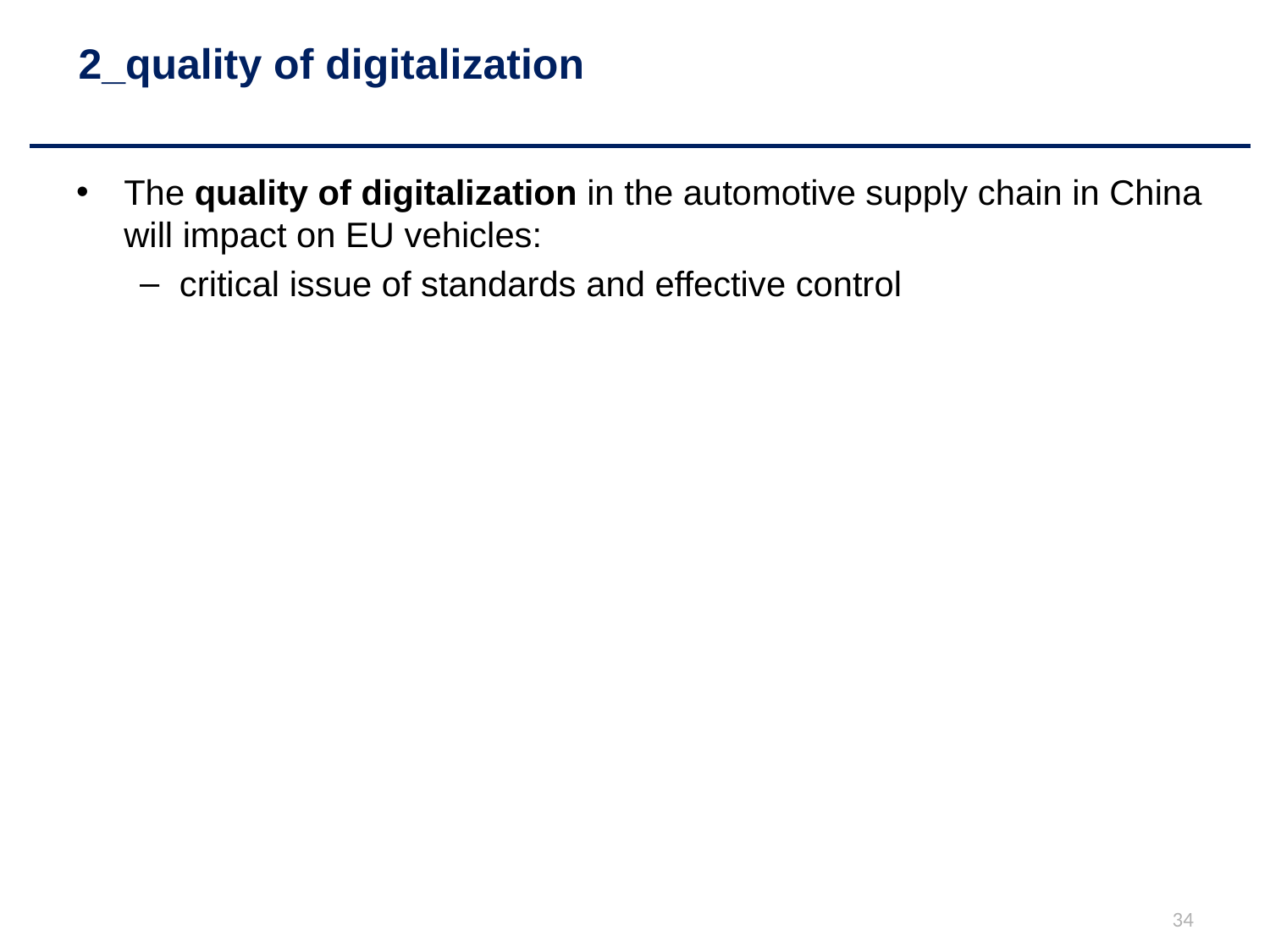

# 2_quality of digitalization
The quality of digitalization in the automotive supply chain in China will impact on EU vehicles:
critical issue of standards and effective control
34